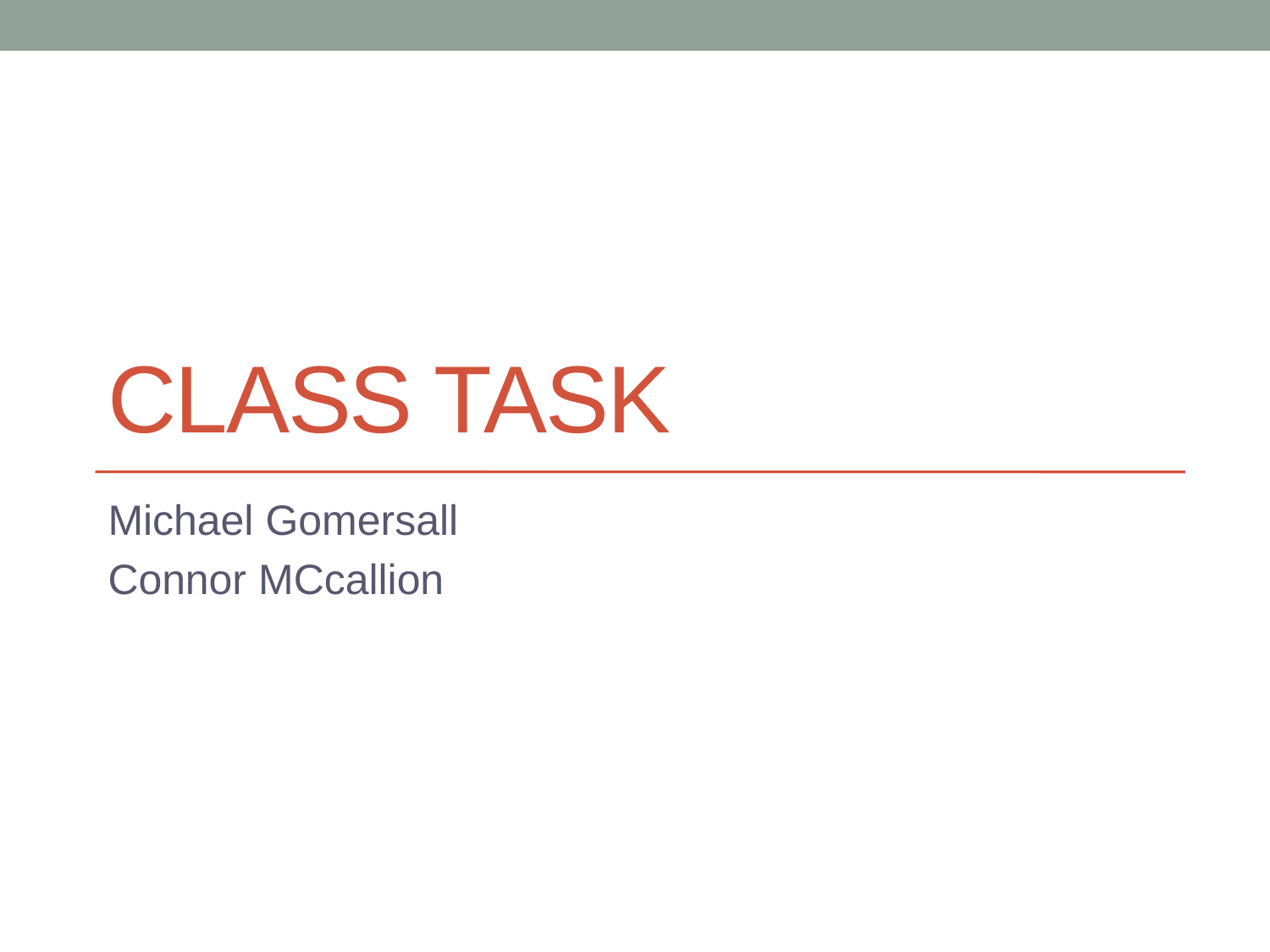

# Class task
Michael Gomersall
Connor MCcallion